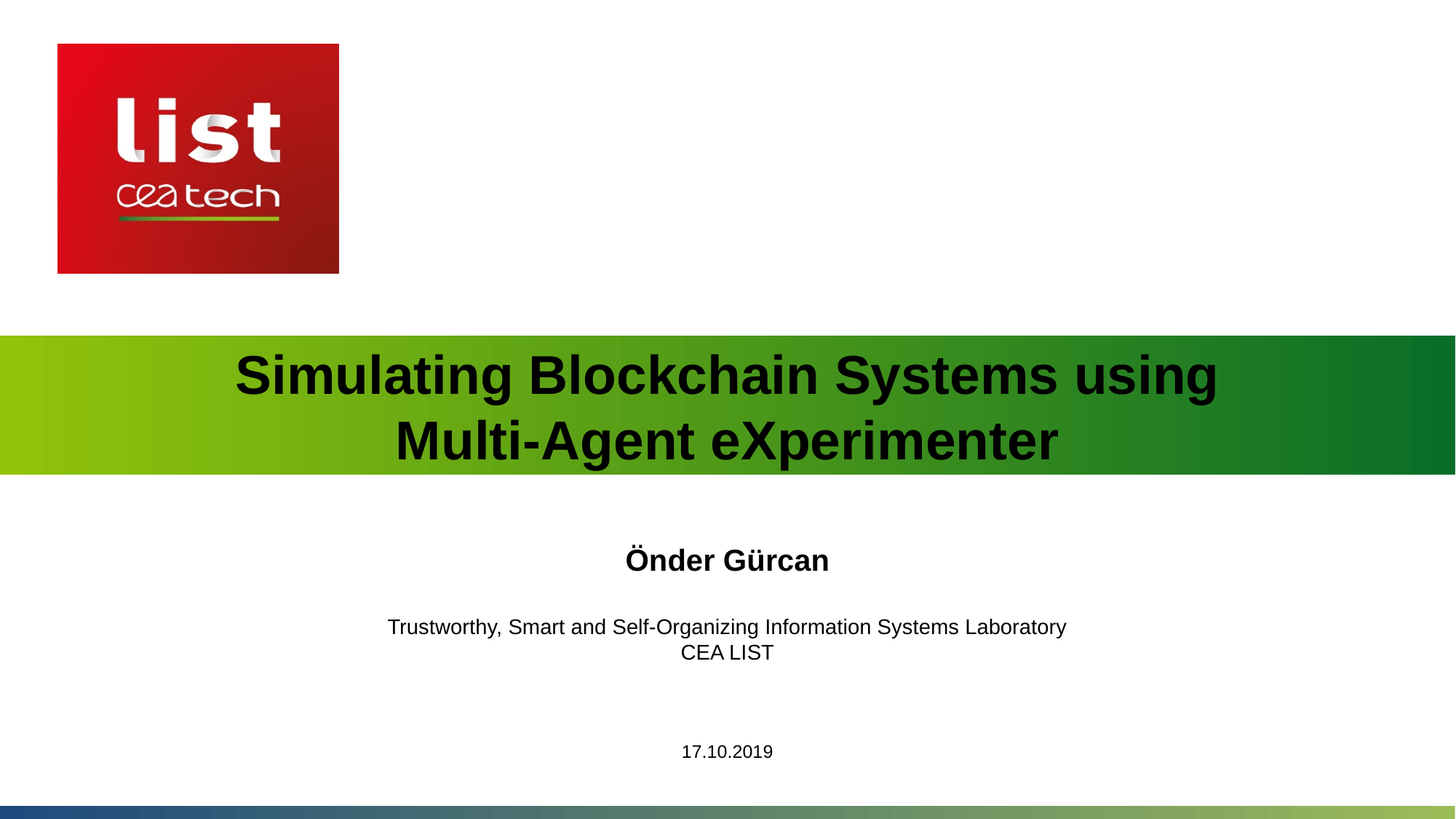

Simulating Blockchain Systems using
Multi-Agent eXperimenter
Önder Gürcan

Trustworthy, Smart and Self-Organizing Information Systems Laboratory
CEA LIST
17.10.2019